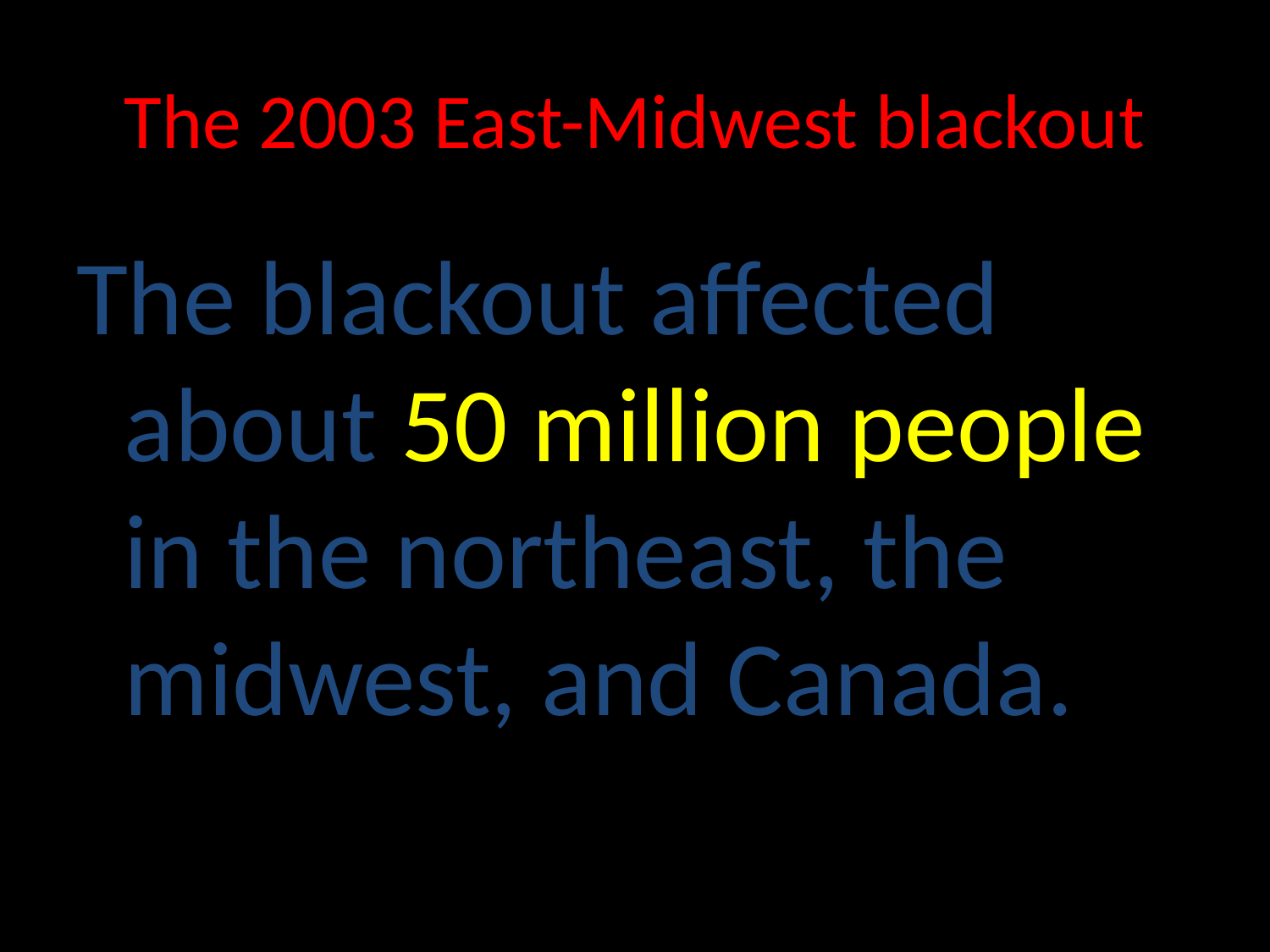

# The 2003 East-Midwest blackout
The blackout affected about 50 million people in the northeast, the midwest, and Canada.